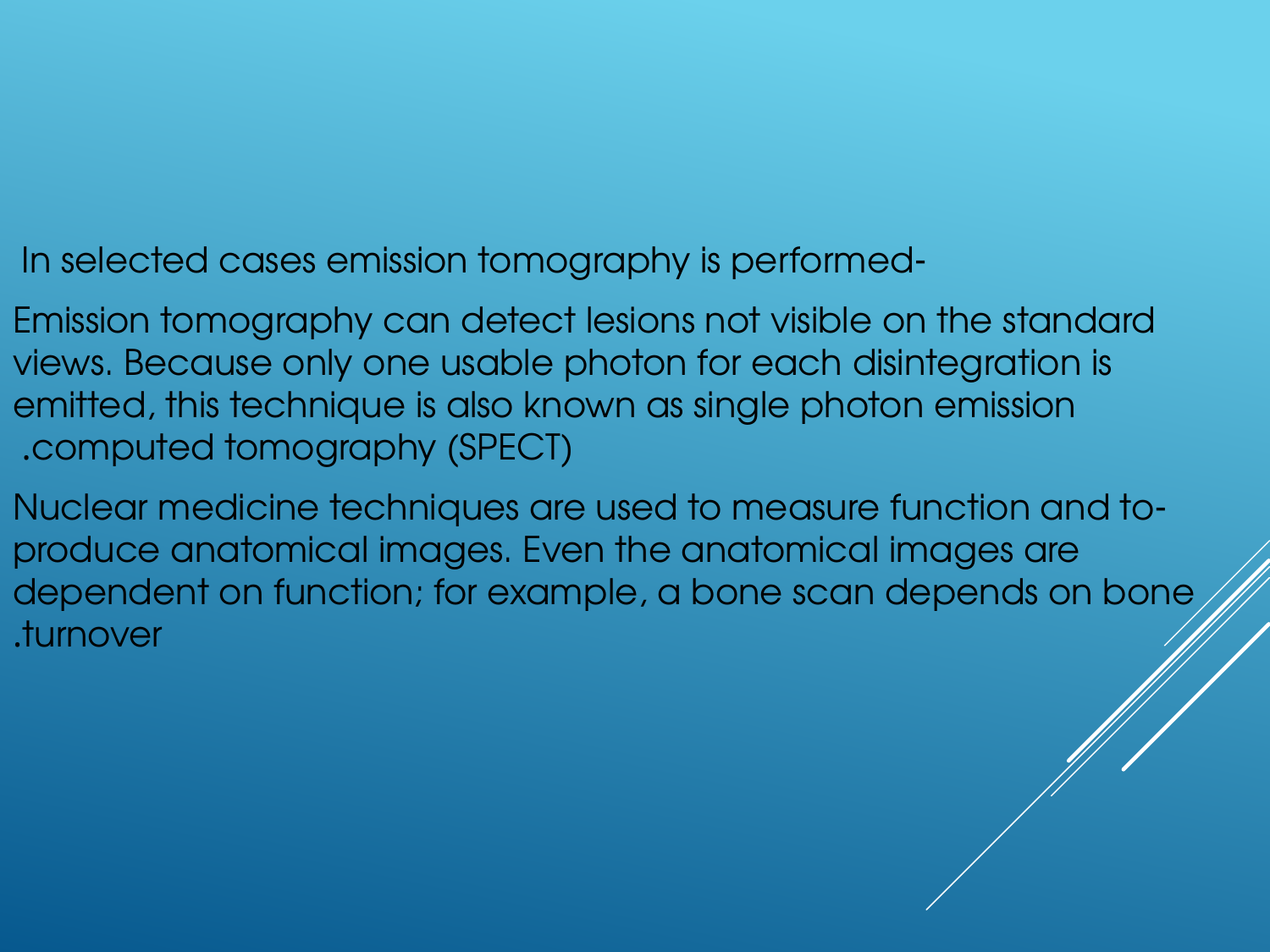

-In selected cases emission tomography is performed
Emission tomography can detect lesions not visible on the standard views. Because only one usable photon for each disintegration is emitted, this technique is also known as single photon emission computed tomography (SPECT).
-Nuclear medicine techniques are used to measure function and to produce anatomical images. Even the anatomical images are dependent on function; for example, a bone scan depends on bone turnover.